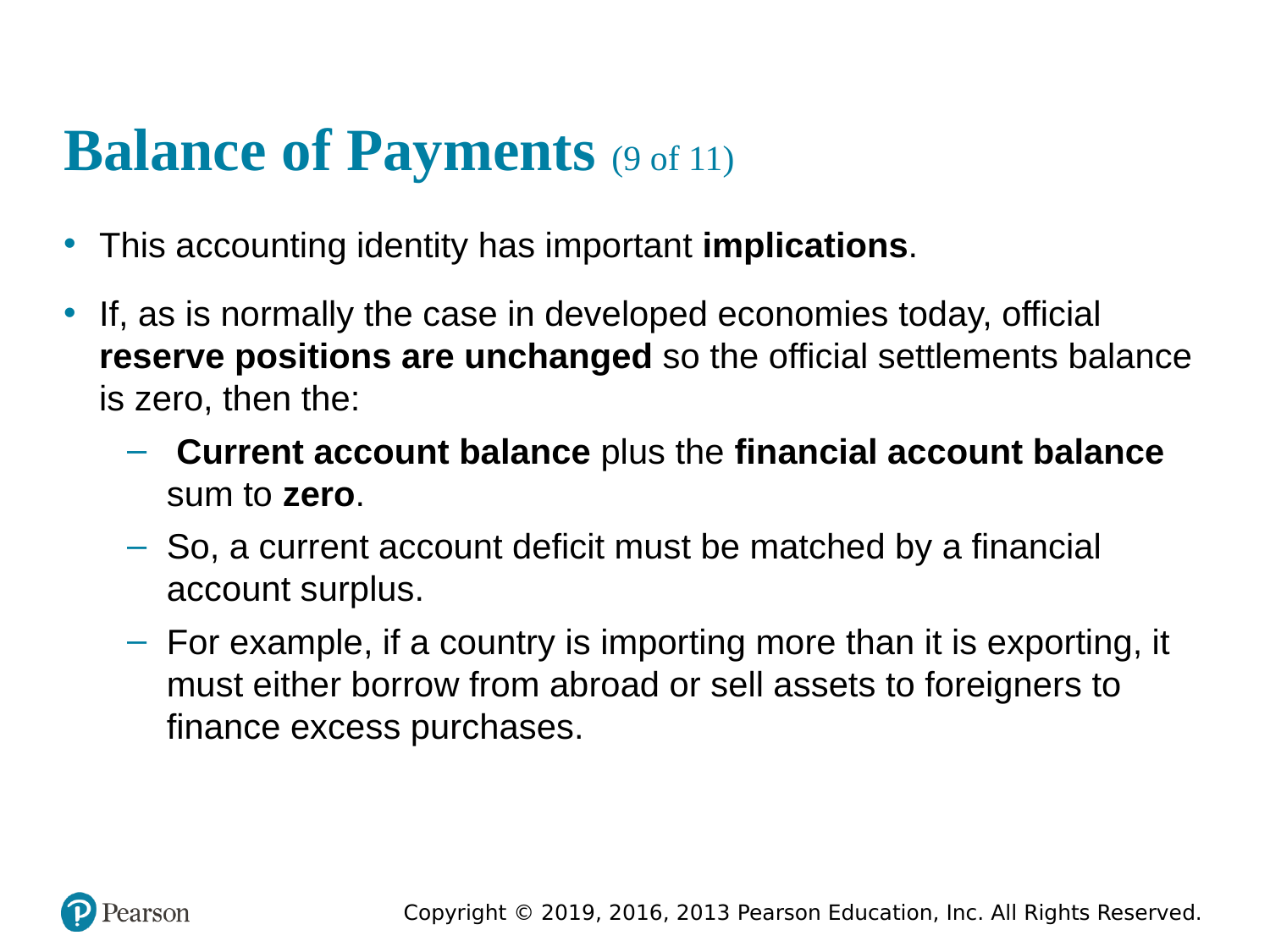

# Balance of Payments (9 of 11)
This accounting identity has important implications.
If, as is normally the case in developed economies today, official reserve positions are unchanged so the official settlements balance is zero, then the:
 Current account balance plus the financial account balance sum to zero.
So, a current account deficit must be matched by a financial account surplus.
For example, if a country is importing more than it is exporting, it must either borrow from abroad or sell assets to foreigners to finance excess purchases.